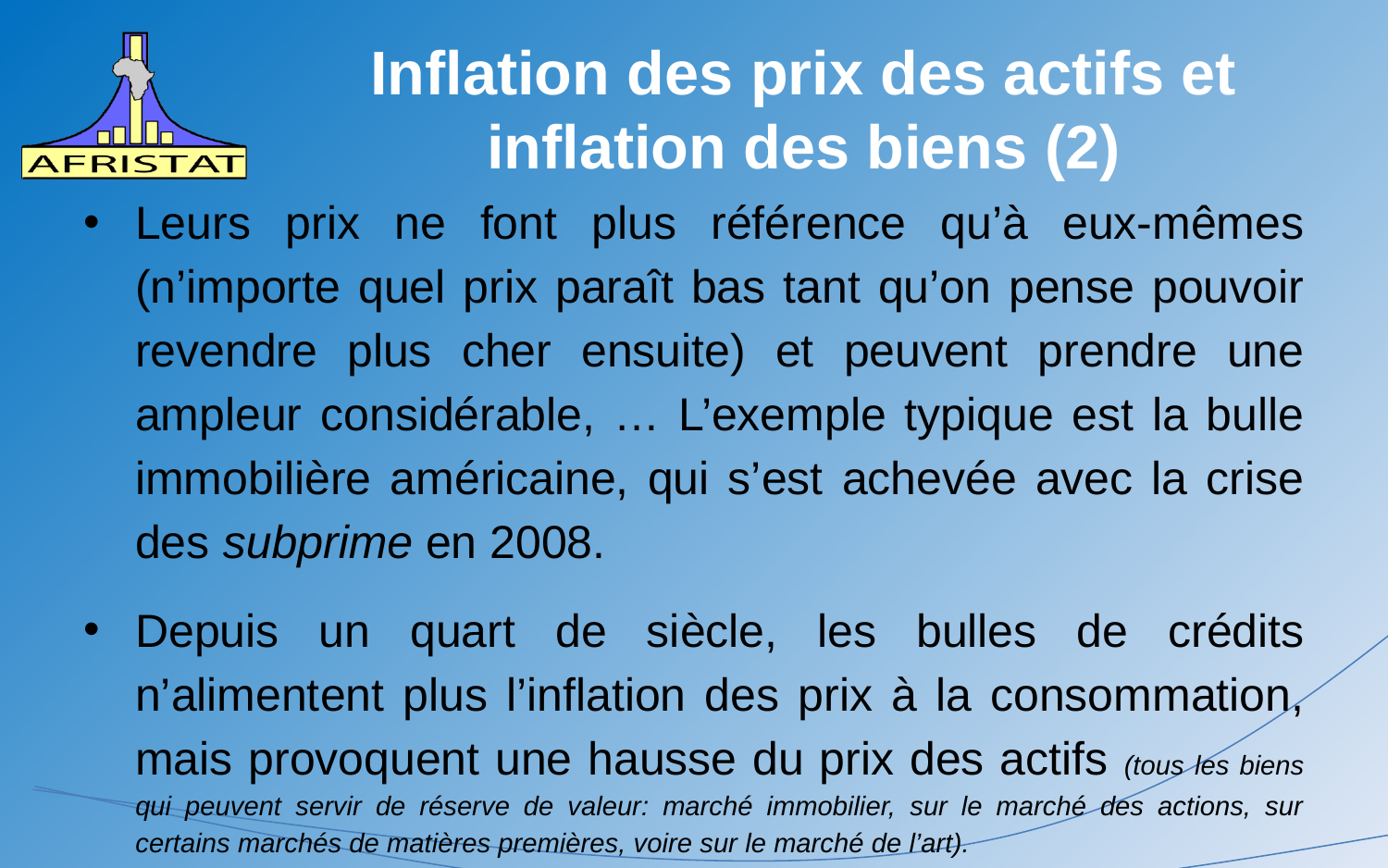

# Inflation des prix des actifs et inflation des biens (2)
Leurs prix ne font plus référence qu’à eux-mêmes (n’importe quel prix paraît bas tant qu’on pense pouvoir revendre plus cher ensuite) et peuvent prendre une ampleur considérable, … L’exemple typique est la bulle immobilière américaine, qui s’est achevée avec la crise des subprime en 2008.
Depuis un quart de siècle, les bulles de crédits n’alimentent plus l’inflation des prix à la consommation, mais provoquent une hausse du prix des actifs (tous les biens qui peuvent servir de réserve de valeur: marché immobilier, sur le marché des actions, sur certains marchés de matières premières, voire sur le marché de l’art).